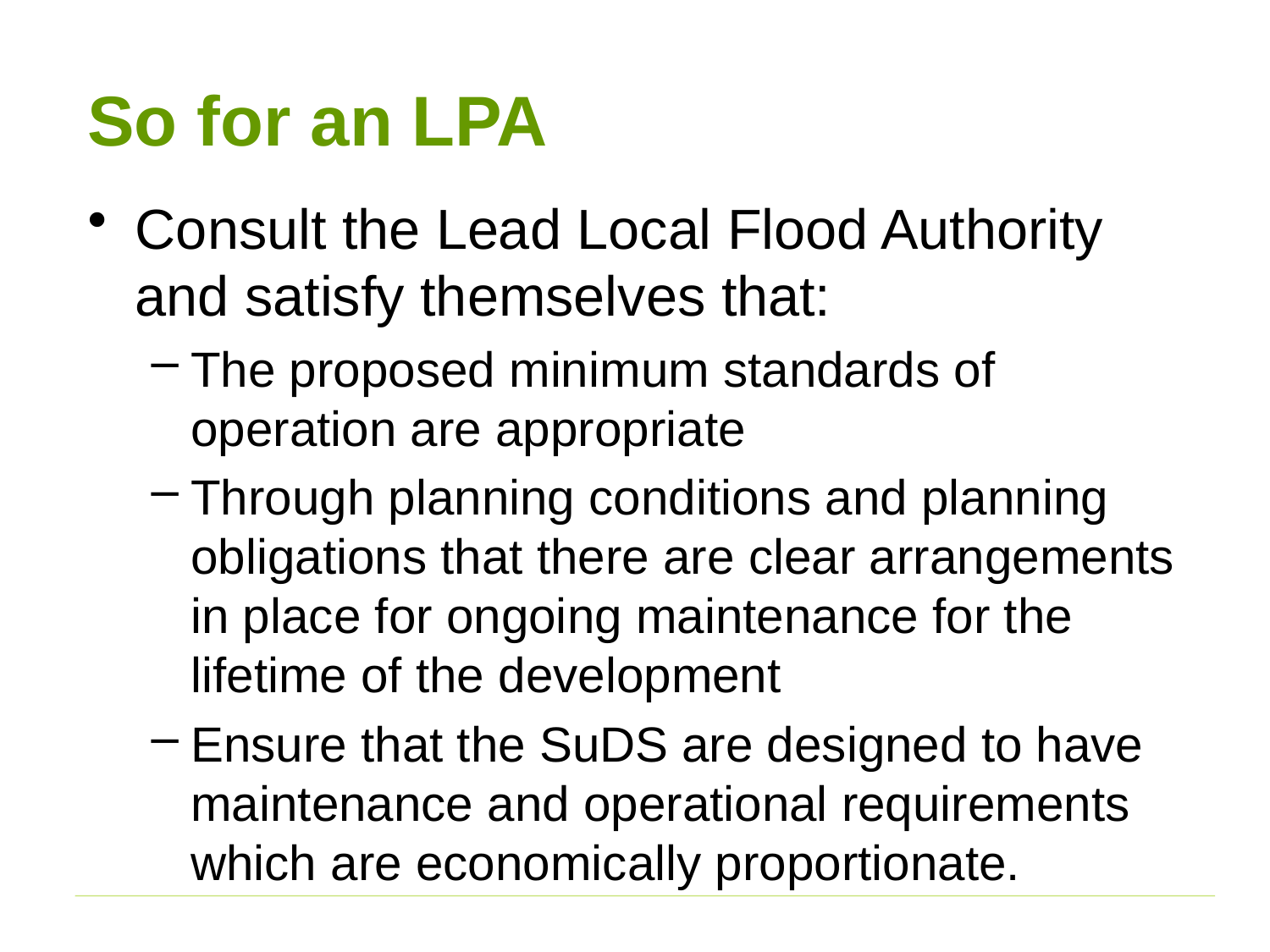

# So for an LPA
Consult the Lead Local Flood Authority and satisfy themselves that:
The proposed minimum standards of operation are appropriate
Through planning conditions and planning obligations that there are clear arrangements in place for ongoing maintenance for the lifetime of the development
Ensure that the SuDS are designed to have maintenance and operational requirements which are economically proportionate.